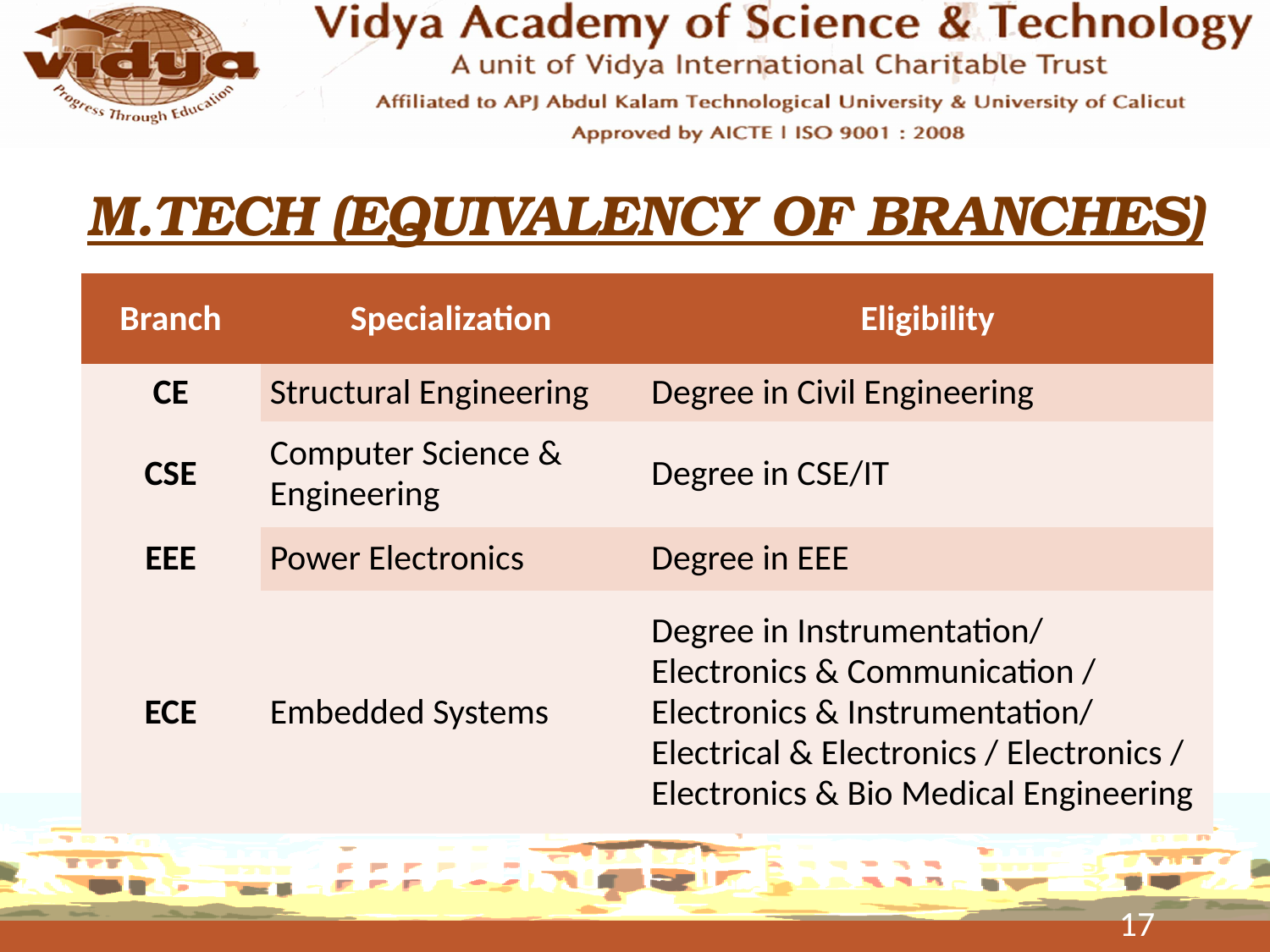

# M.TECH (EQUIVALENCY OF BRANCHES)
| Branch | Specialization | Eligibility |
| --- | --- | --- |
| CE | Structural Engineering | Degree in Civil Engineering |
| CSE | Computer Science & Engineering | Degree in CSE/IT |
| EEE | Power Electronics | Degree in EEE |
| ECE | Embedded Systems | Degree in Instrumentation/ Electronics & Communication / Electronics & Instrumentation/ Electrical & Electronics / Electronics / Electronics & Bio Medical Engineering |
17